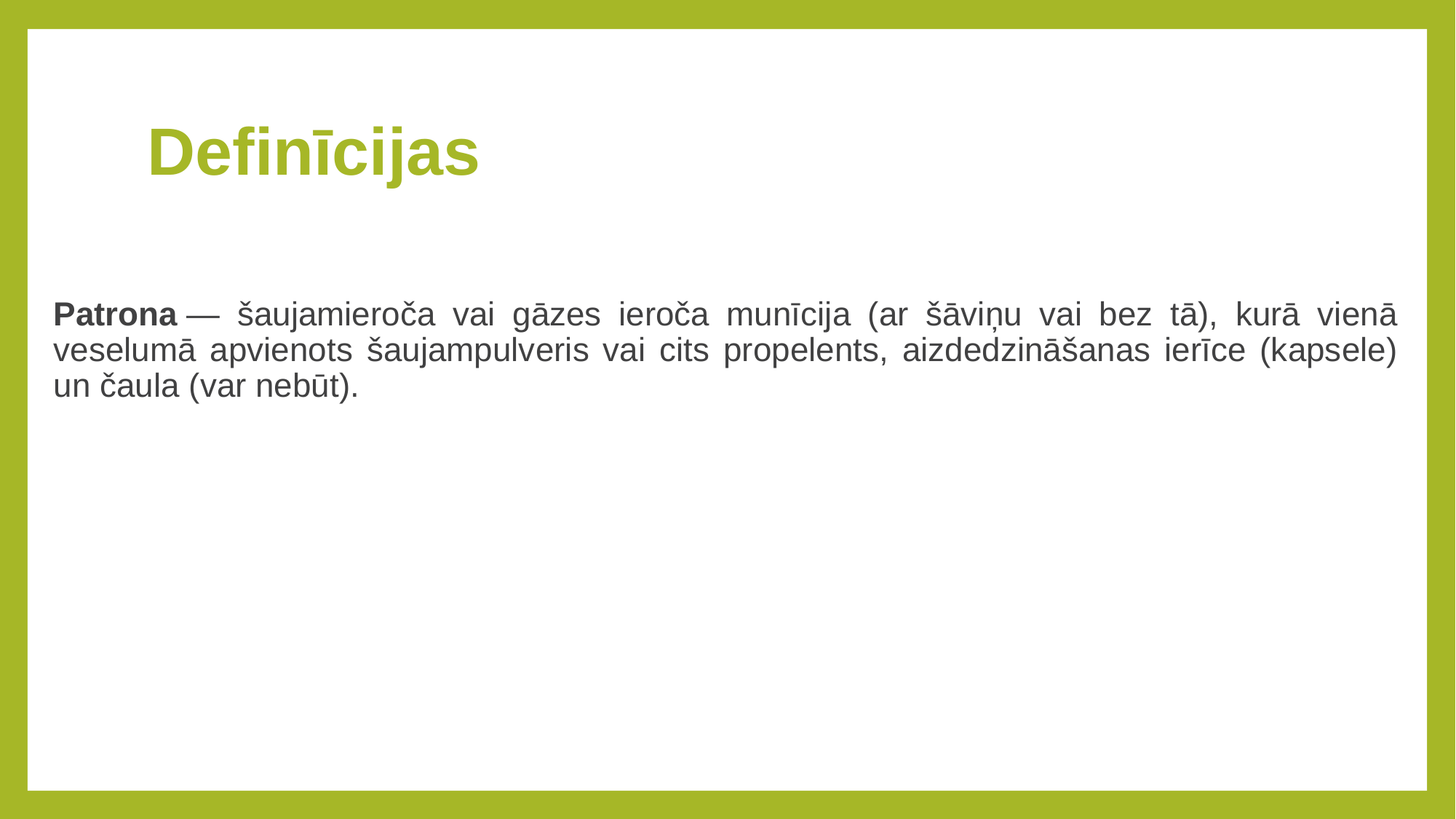

# Definīcijas
Patrona — šaujamieroča vai gāzes ieroča munīcija (ar šāviņu vai bez tā), kurā vienā veselumā apvienots šaujampulveris vai cits propelents, aizdedzināšanas ierīce (kapsele) un čaula (var nebūt).